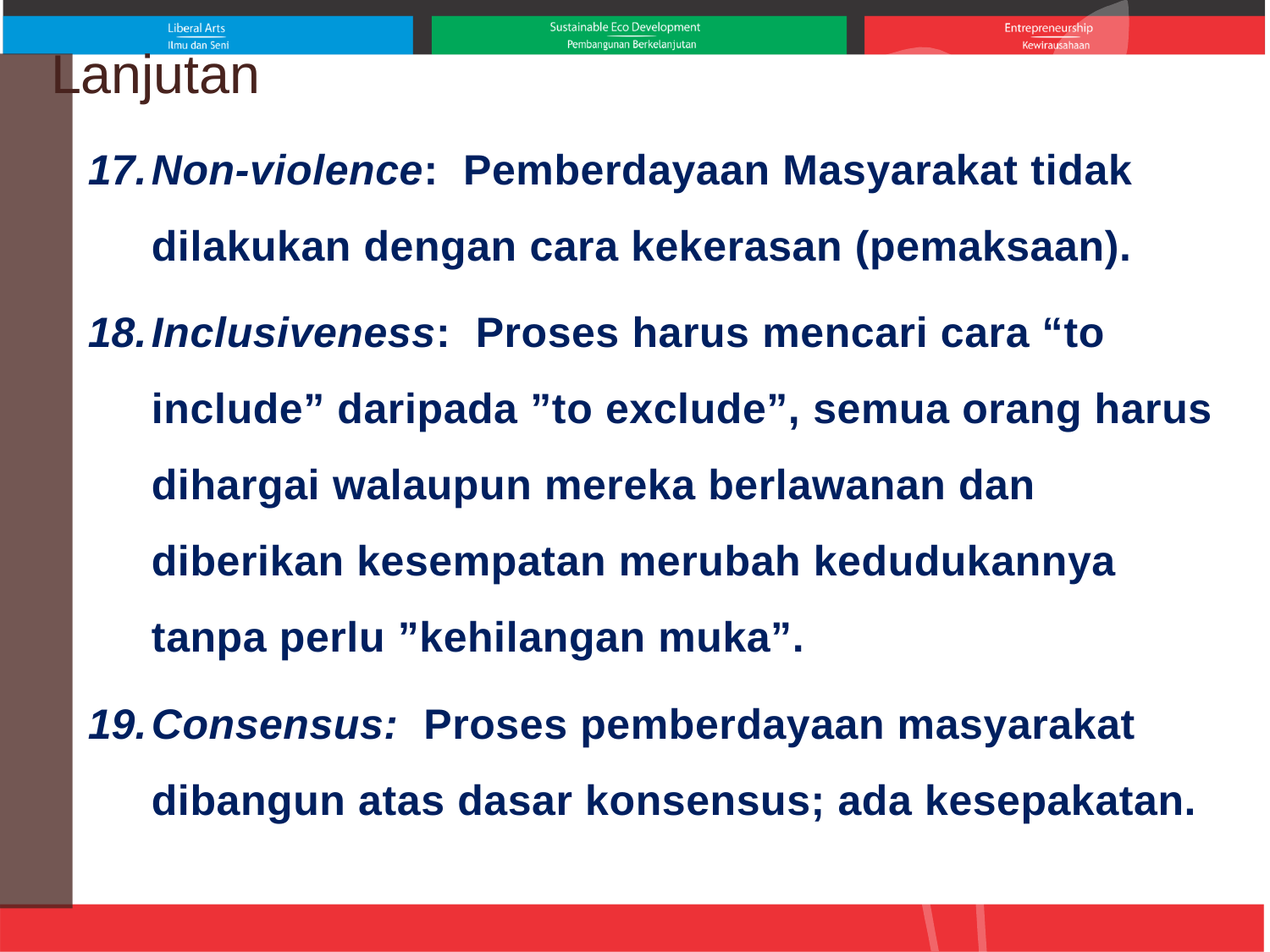

# Lanjutan
Non-violence:  Pemberdayaan Masyarakat tidak dilakukan dengan cara kekerasan (pemaksaan).
Inclusiveness:  Proses harus mencari cara “to include” daripada ”to exclude”, semua orang harus dihargai walaupun mereka berlawanan dan diberikan kesempatan merubah kedudukannya tanpa perlu ”kehilangan muka”.
Consensus:  Proses pemberdayaan masyarakat dibangun atas dasar konsensus; ada kesepakatan.